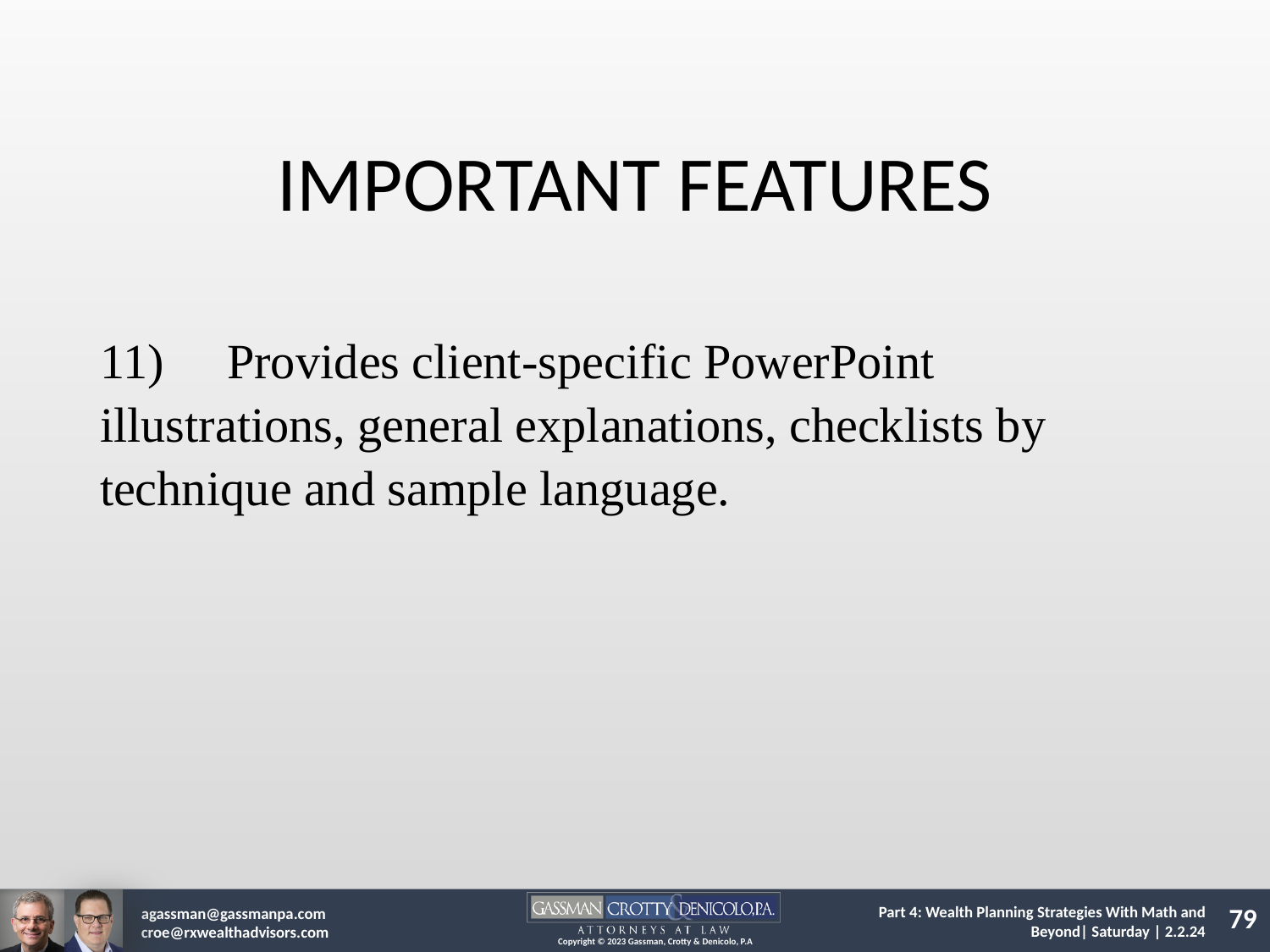

IMPORTANT FEATURES
11)	Provides client-specific PowerPoint illustrations, general explanations, checklists by technique and sample language.